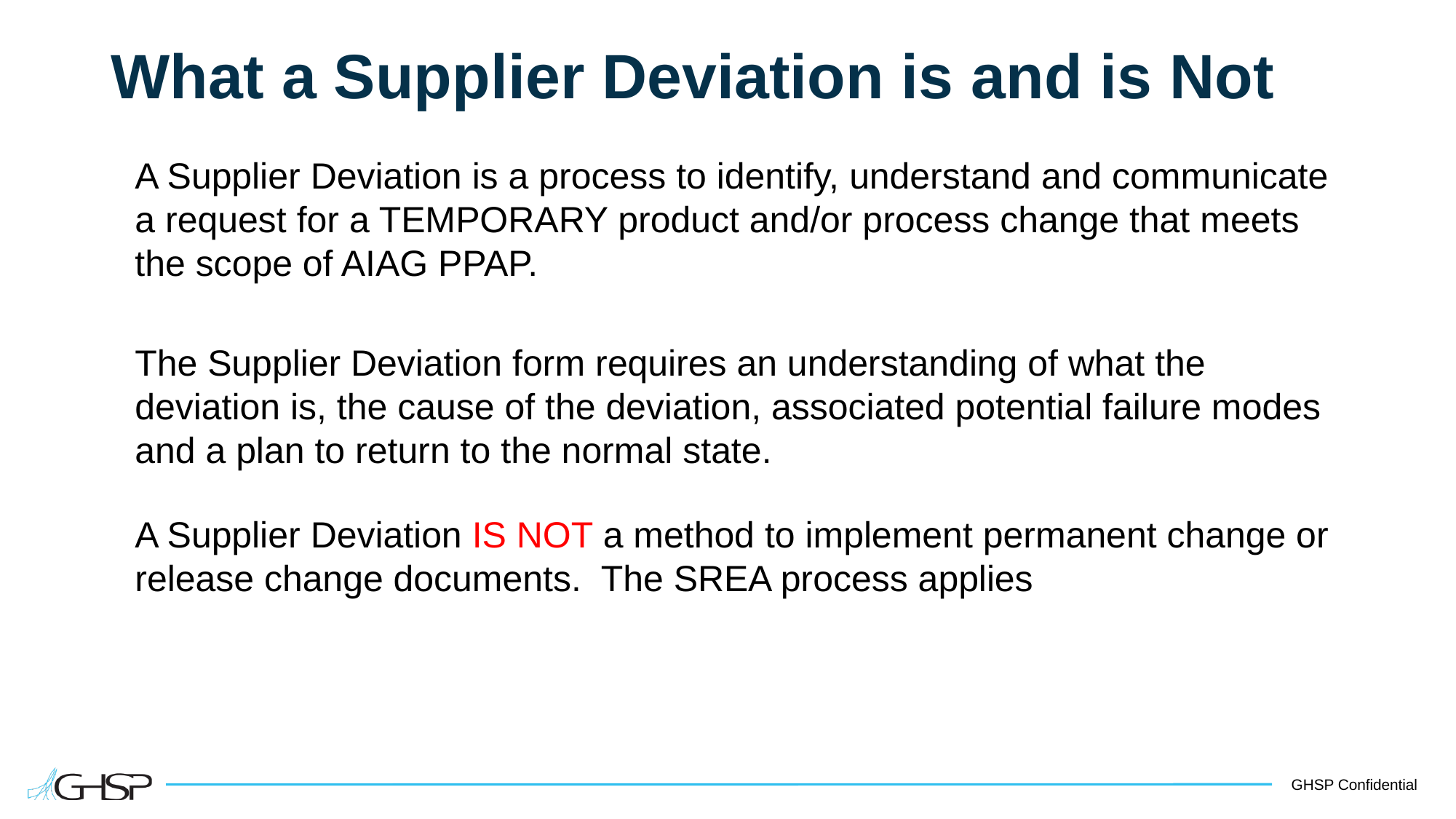

# What a Supplier Deviation is and is Not
A Supplier Deviation is a process to identify, understand and communicate a request for a TEMPORARY product and/or process change that meets the scope of AIAG PPAP.

The Supplier Deviation form requires an understanding of what the deviation is, the cause of the deviation, associated potential failure modes and a plan to return to the normal state.

A Supplier Deviation IS NOT a method to implement permanent change or release change documents.  The SREA process applies